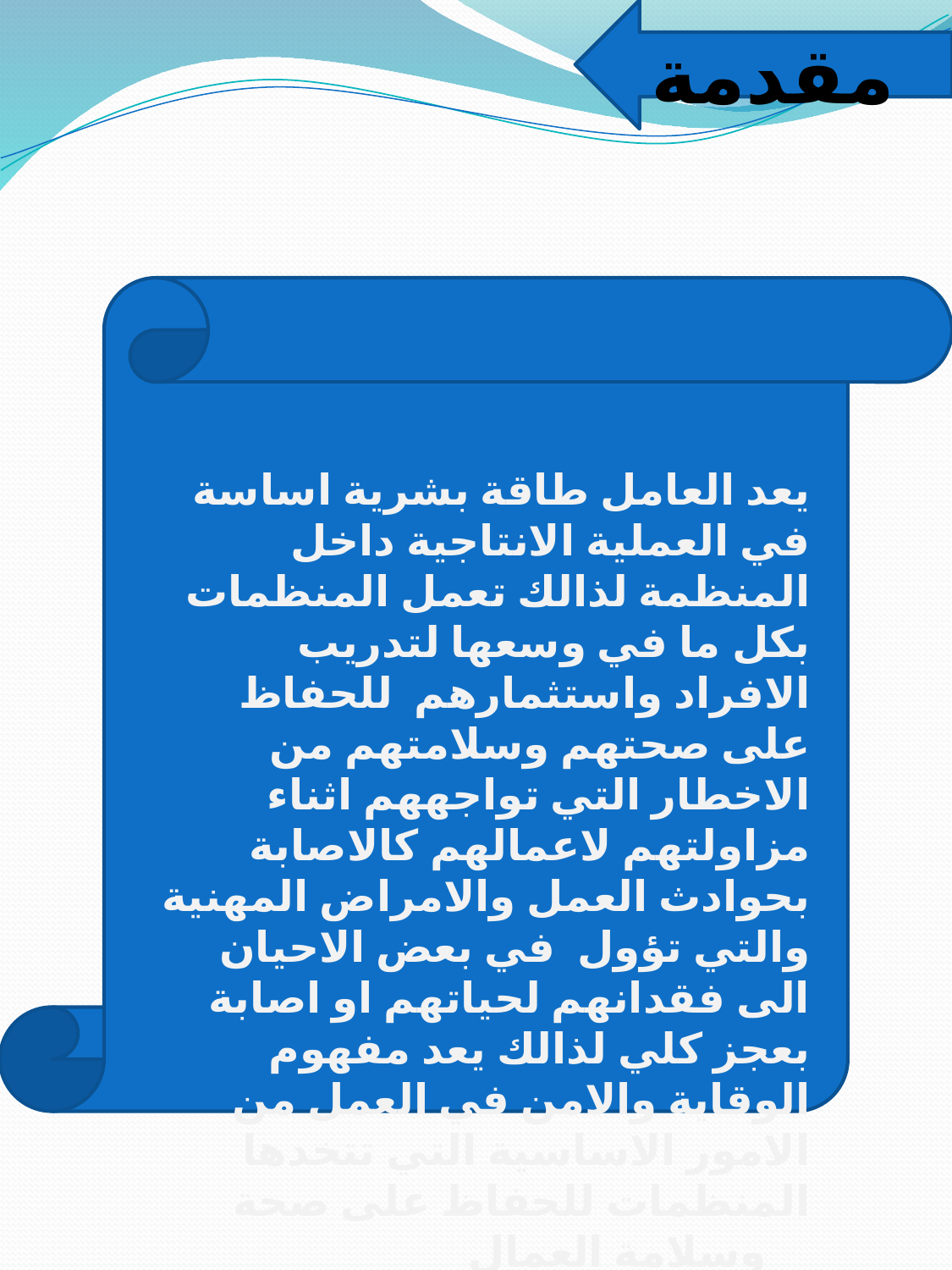

مقدمة

يعد العامل طاقة بشرية اساسة في العملية الانتاجية داخل المنظمة لذالك تعمل المنظمات بكل ما في وسعها لتدريب الافراد واستثمارهم  للحفاظ على صحتهم وسلامتهم من الاخطار التي تواجههم اثناء مزاولتهم لاعمالهم كالاصابة بحوادث العمل والامراض المهنية والتي تؤول  في بعض الاحيان الى فقدانهم لحياتهم او اصابة بعجز كلي لذالك يعد مفهوم الوقاية والامن في العمل من الامور الاساسية التي تتخدها المنظمات للحفاظ على صحة وسلامة العمال